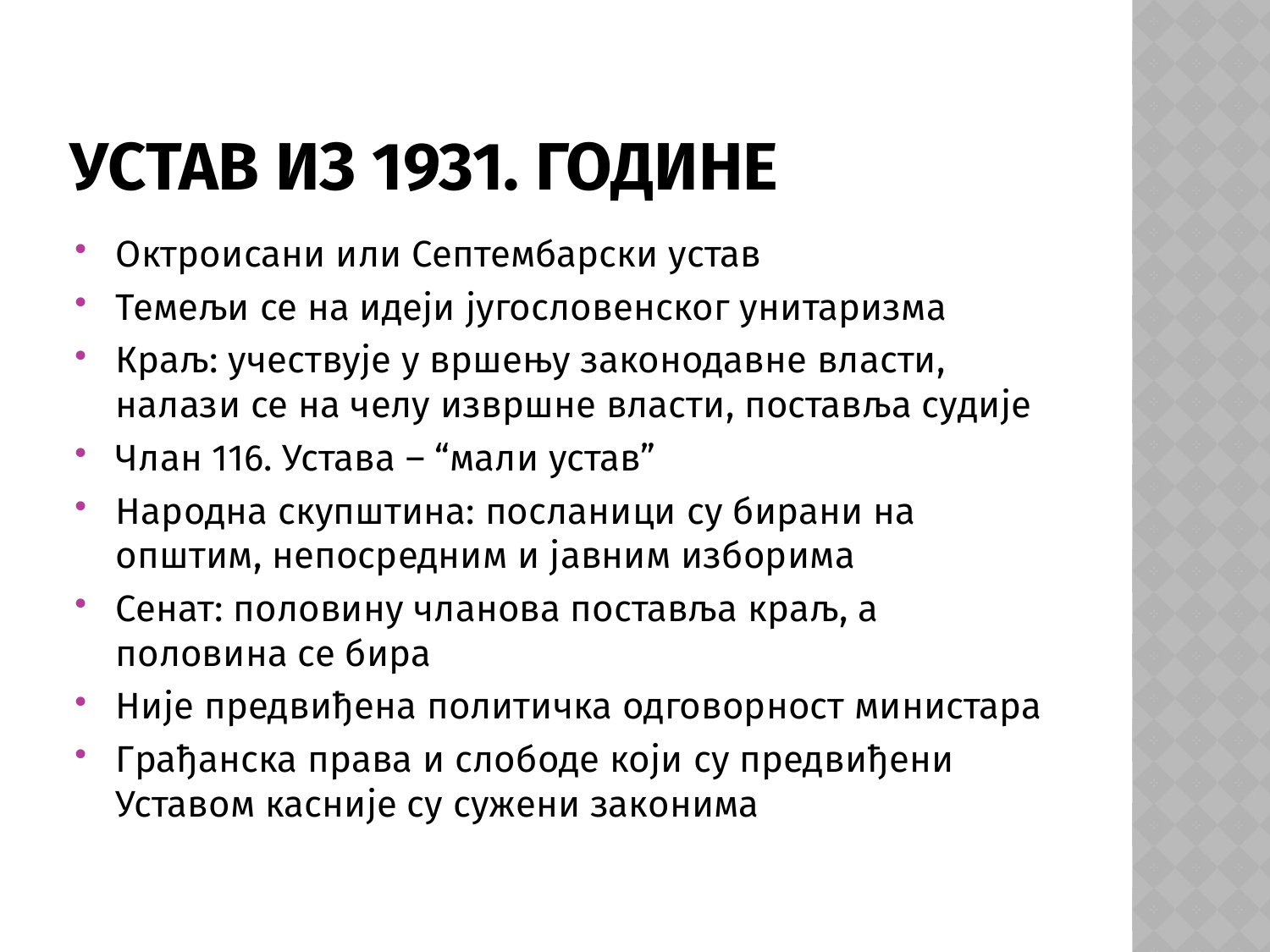

# УСТАВ ИЗ 1931. ГОДИНЕ
Октроисани или Септембарски устав
Темељи се на идеји југословенског унитаризма
Краљ: учествује у вршењу законодавне власти, налази се на челу извршне власти, поставља судије
Члан 116. Устава – “мали устав”
Народна скупштина: посланици су бирани на општим, непосредним и јавним изборима
Сенат: половину чланова поставља краљ, а половина се бира
Није предвиђена политичка одговорност министара
Грађанска права и слободе који су предвиђени Уставом касније су сужени законима